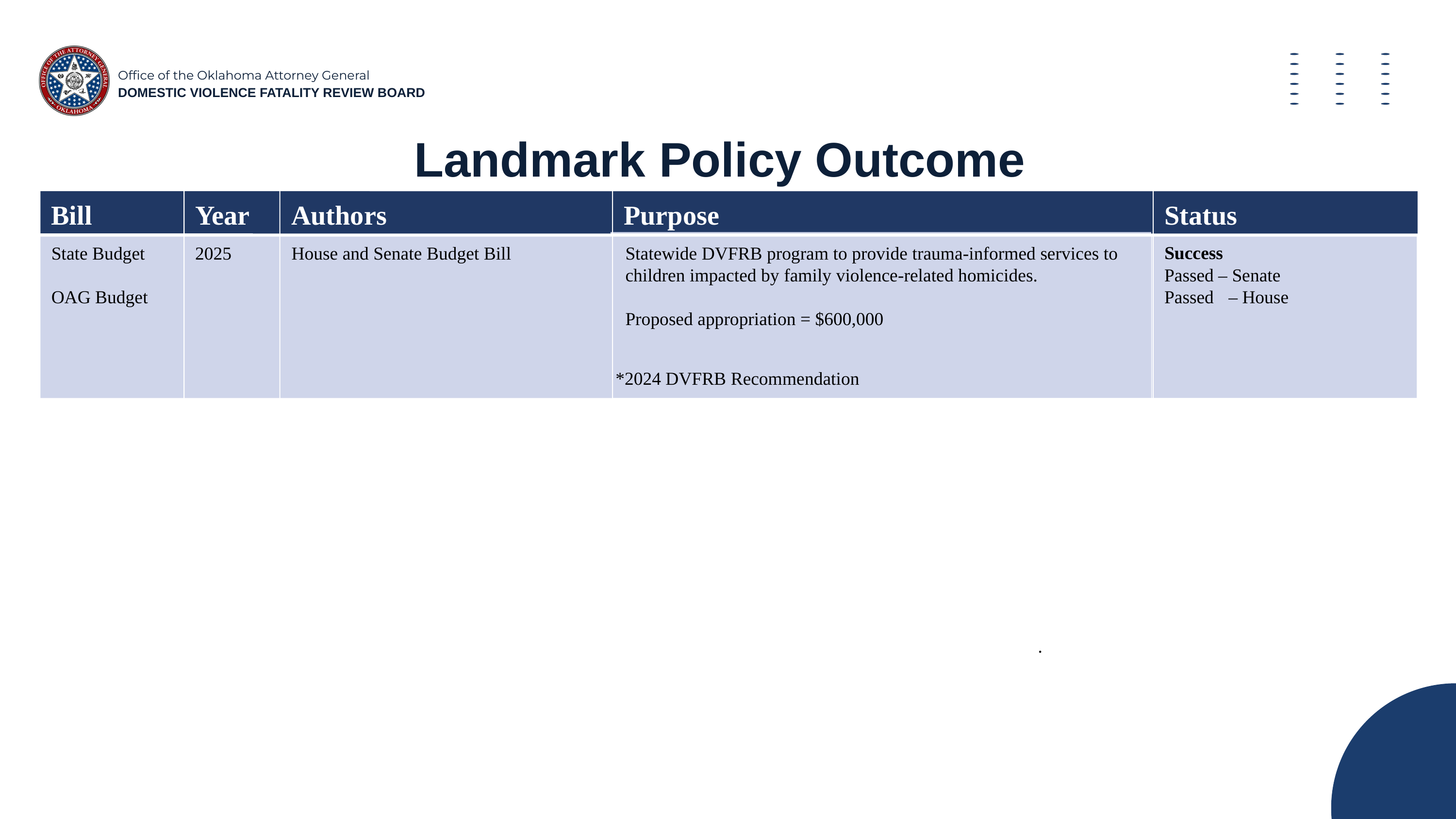

Office of the Oklahoma Attorney General
DOMESTIC VIOLENCE FATALITY REVIEW BOARD
Landmark Policy Outcome

Bill
Year
Authors
Purpose
Status

Success
State Budget

OAG Budget
2025
House and Senate Budget Bill
Statewide DVFRB program to provide trauma-informed services to
children impacted by family violence-related homicides.

Proposed appropriation = $600,000
Passed
–
Senate
Passed
–
House
*2024 DVFRB Recommendation

.